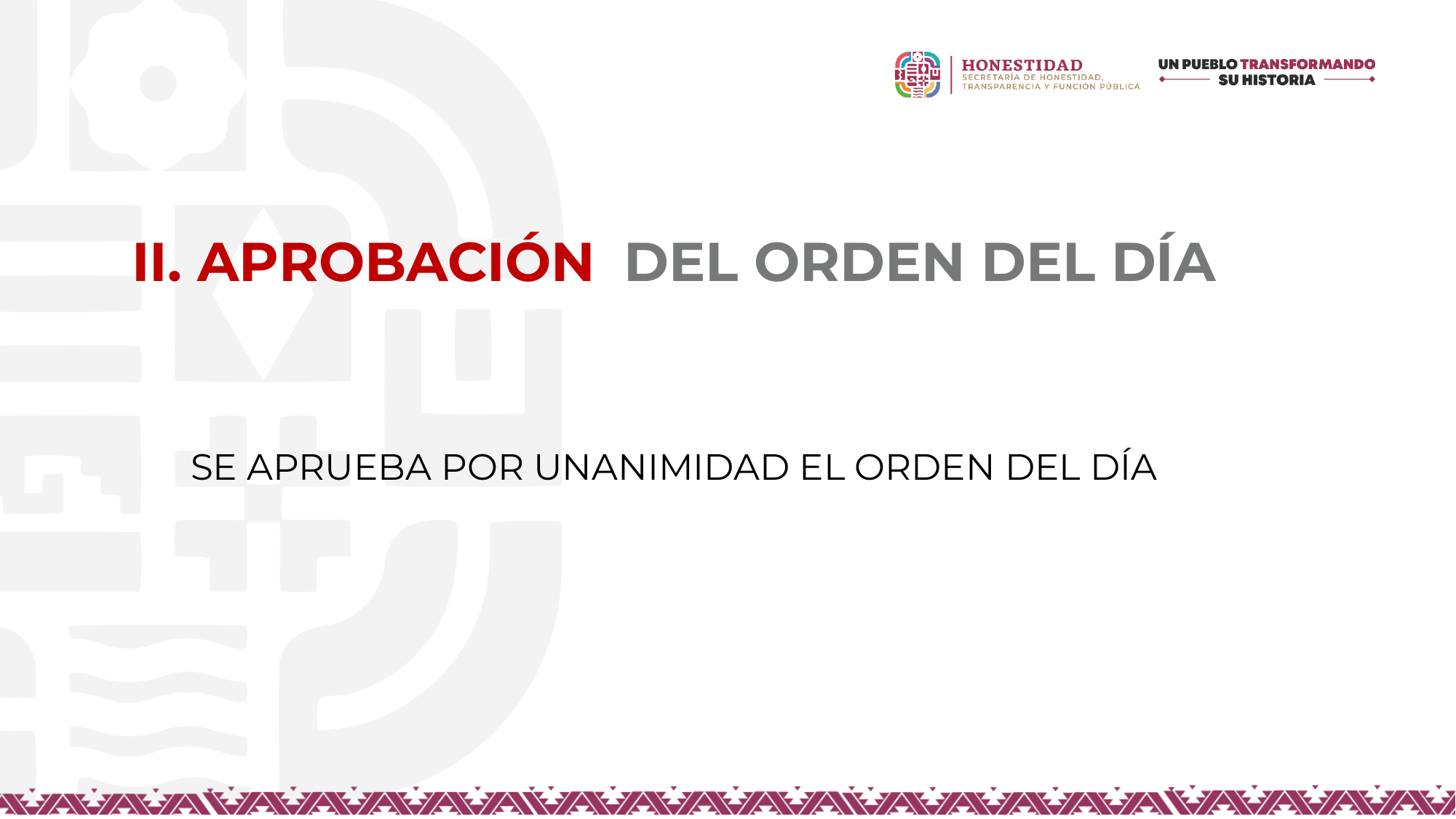

II. APROBACIÓN DEL ORDEN DEL DÍA
SE APRUEBA POR UNANIMIDAD EL ORDEN DEL DÍA